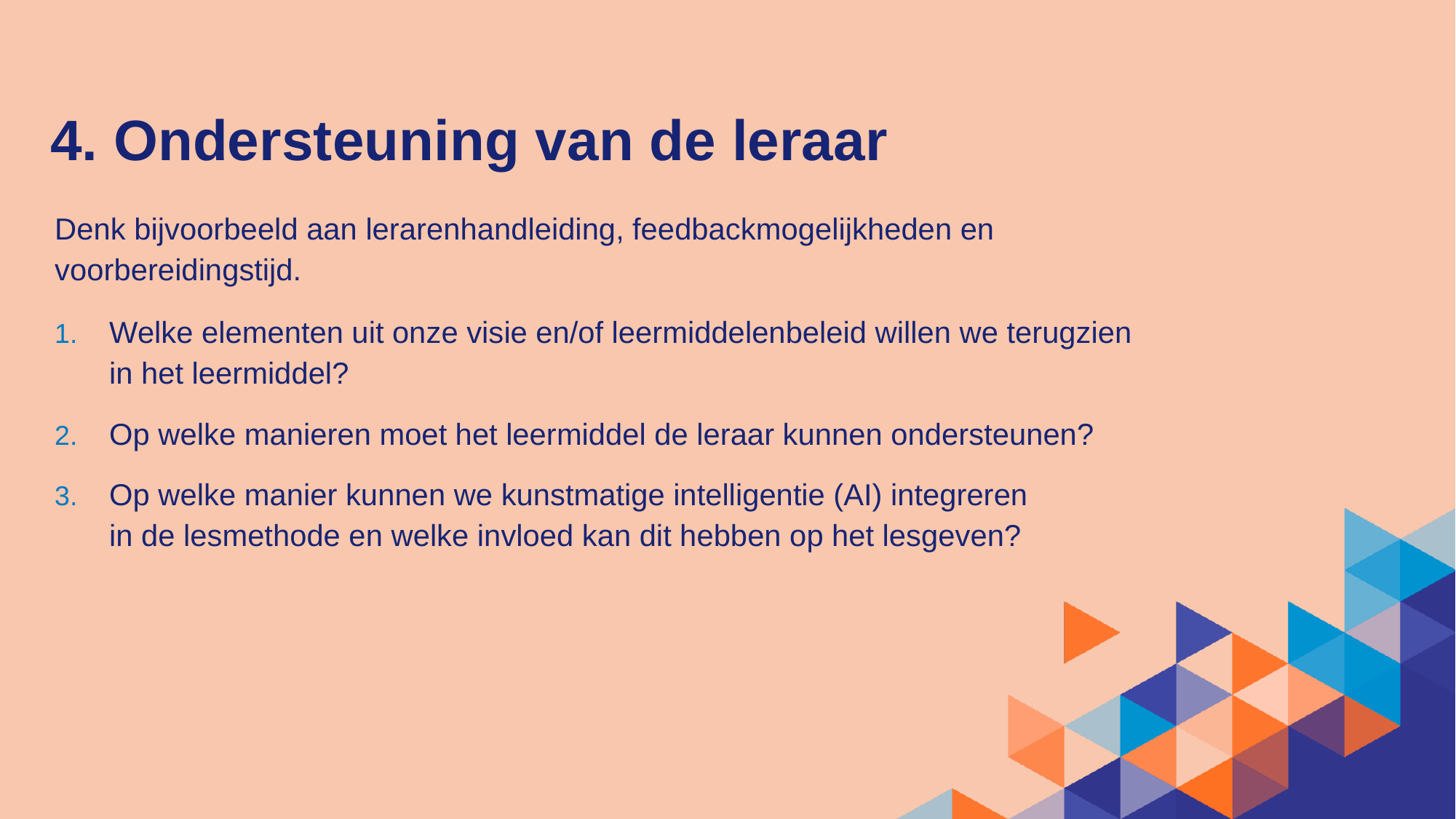

# 4. Ondersteuning van de leraar
Denk bijvoorbeeld aan lerarenhandleiding, feedbackmogelijkheden en voorbereidingstijd.

Welke elementen uit onze visie en/of leermiddelenbeleid willen we terugzien
in het leermiddel?

Op welke manieren moet het leermiddel de leraar kunnen ondersteunen?

Op welke manier kunnen we kunstmatige intelligentie (AI) integreren
in de lesmethode en welke invloed kan dit hebben op het lesgeven?